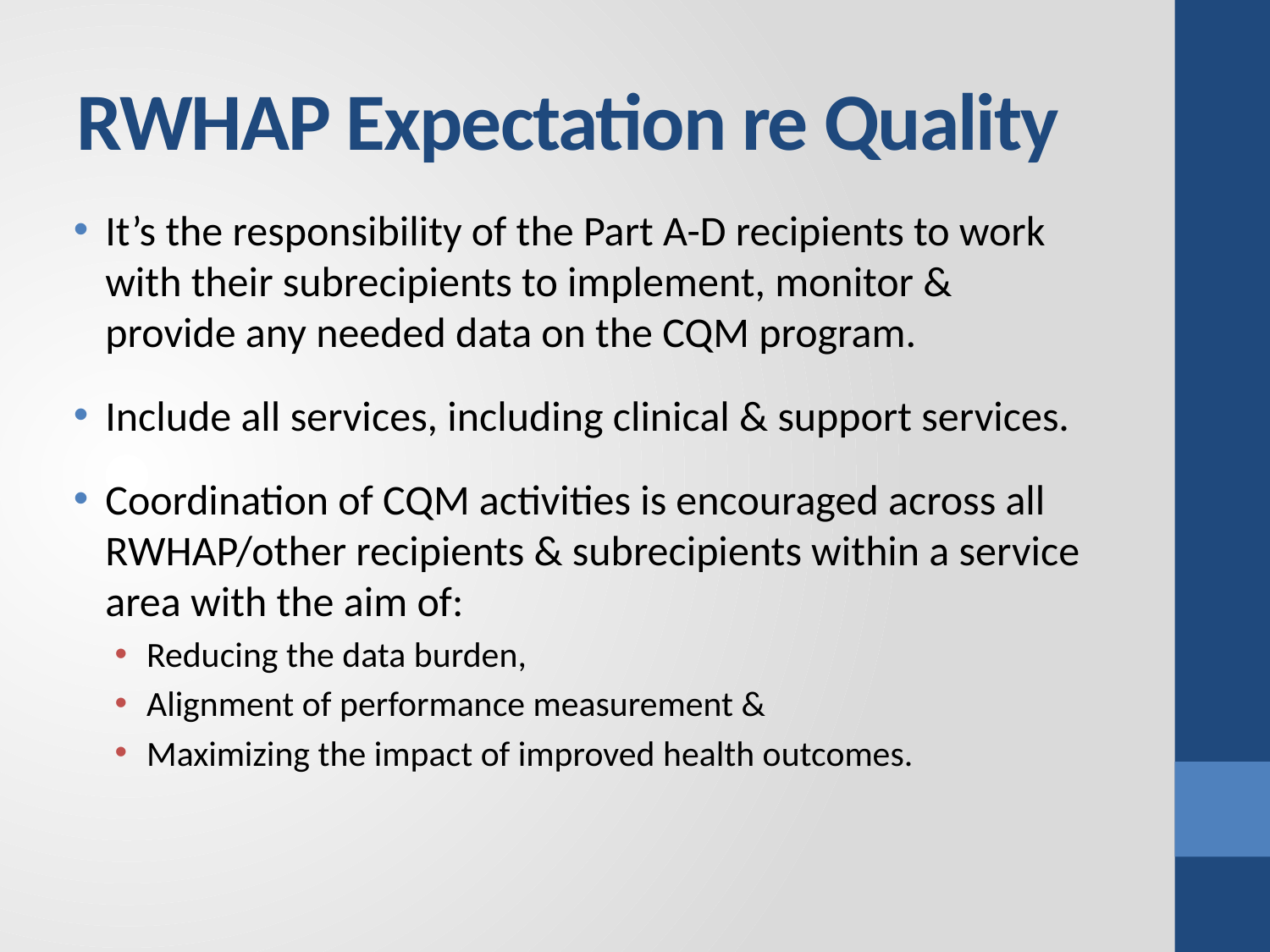

# RWHAP Expectation re Quality
It’s the responsibility of the Part A-D recipients to work with their subrecipients to implement, monitor & provide any needed data on the CQM program.

Include all services, including clinical & support services.

Coordination of CQM activities is encouraged across all RWHAP/other recipients & subrecipients within a service area with the aim of:
Reducing the data burden,
Alignment of performance measurement &
Maximizing the impact of improved health outcomes.